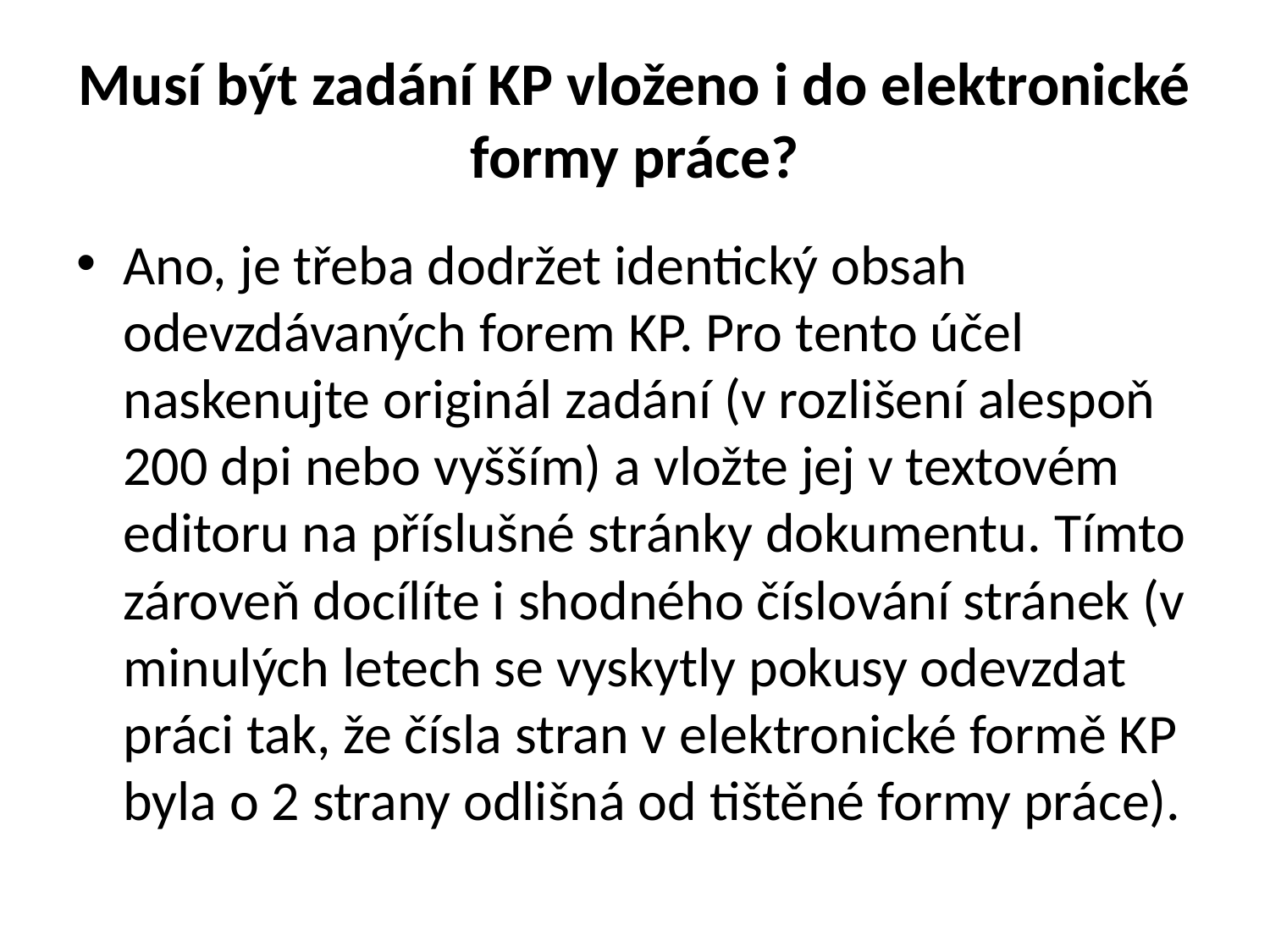

# Musí být zadání KP vloženo i do elektronické formy práce?
Ano, je třeba dodržet identický obsah odevzdávaných forem KP. Pro tento účel naskenujte originál zadání (v rozlišení alespoň 200 dpi nebo vyšším) a vložte jej v textovém editoru na příslušné stránky dokumentu. Tímto zároveň docílíte i shodného číslování stránek (v minulých letech se vyskytly pokusy odevzdat práci tak, že čísla stran v elektronické formě KP byla o 2 strany odlišná od tištěné formy práce).